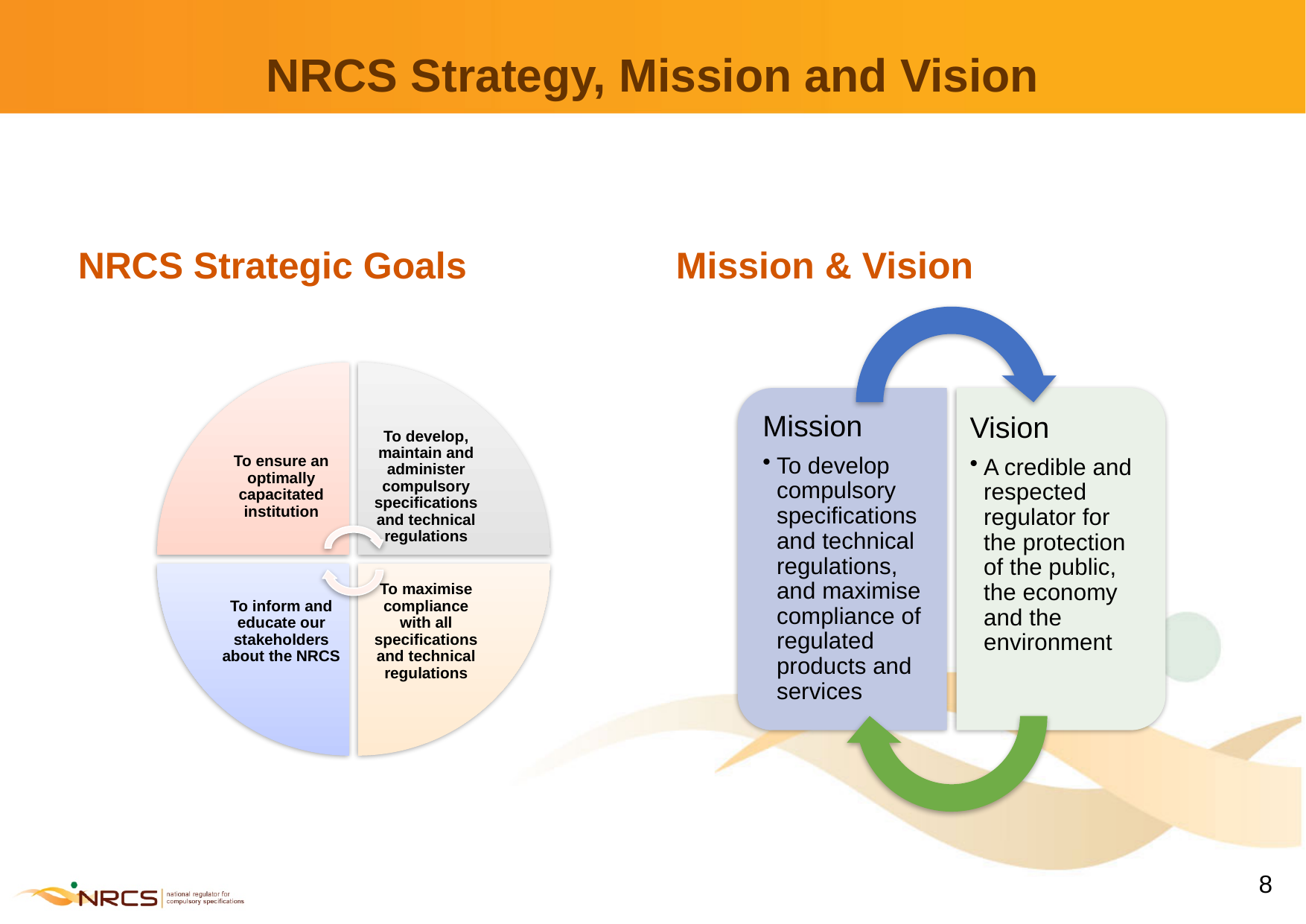

# NRCS Strategy, Mission and Vision
NRCS Strategic Goals
Mission & Vision
To ensure an optimally capacitated institution
To develop, maintain and administer compulsory specifications and technical regulations
To maximise compliance with all specifications and technical regulations
To inform and educate our stakeholders about the NRCS
Mission
To develop compulsory specifications and technical regulations, and maximise compliance of regulated products and services
Vision
A credible and respected regulator for the protection of the public, the economy and the environment
8